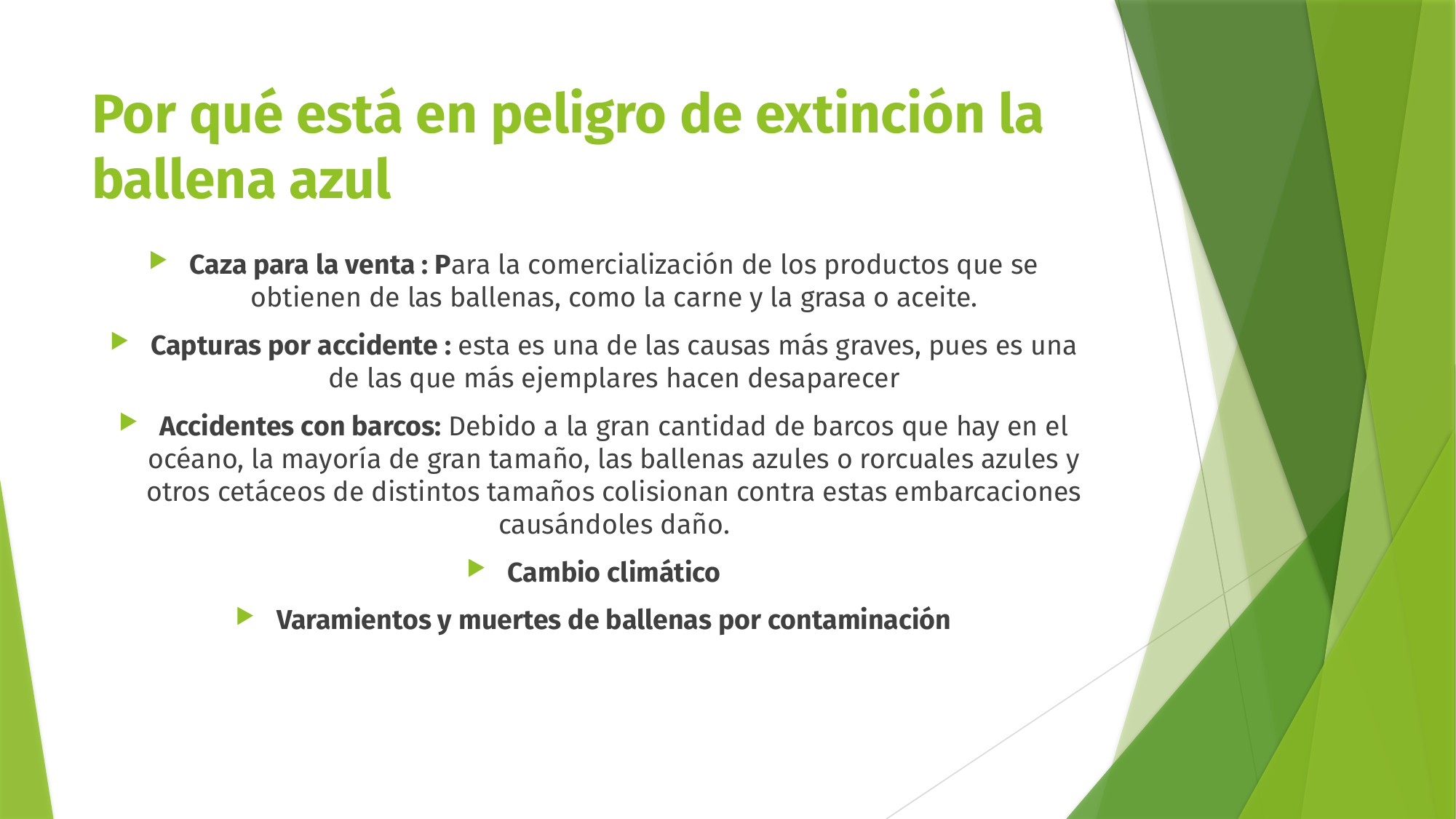

# Por qué está en peligro de extinción la ballena azul
Caza para la venta : Para la comercialización de los productos que se obtienen de las ballenas, como la carne y la grasa o aceite.
Capturas por accidente : esta es una de las causas más graves, pues es una de las que más ejemplares hacen desaparecer
Accidentes con barcos: Debido a la gran cantidad de barcos que hay en el océano, la mayoría de gran tamaño, las ballenas azules o rorcuales azules y otros cetáceos de distintos tamaños colisionan contra estas embarcaciones causándoles daño.
Cambio climático
Varamientos y muertes de ballenas por contaminación